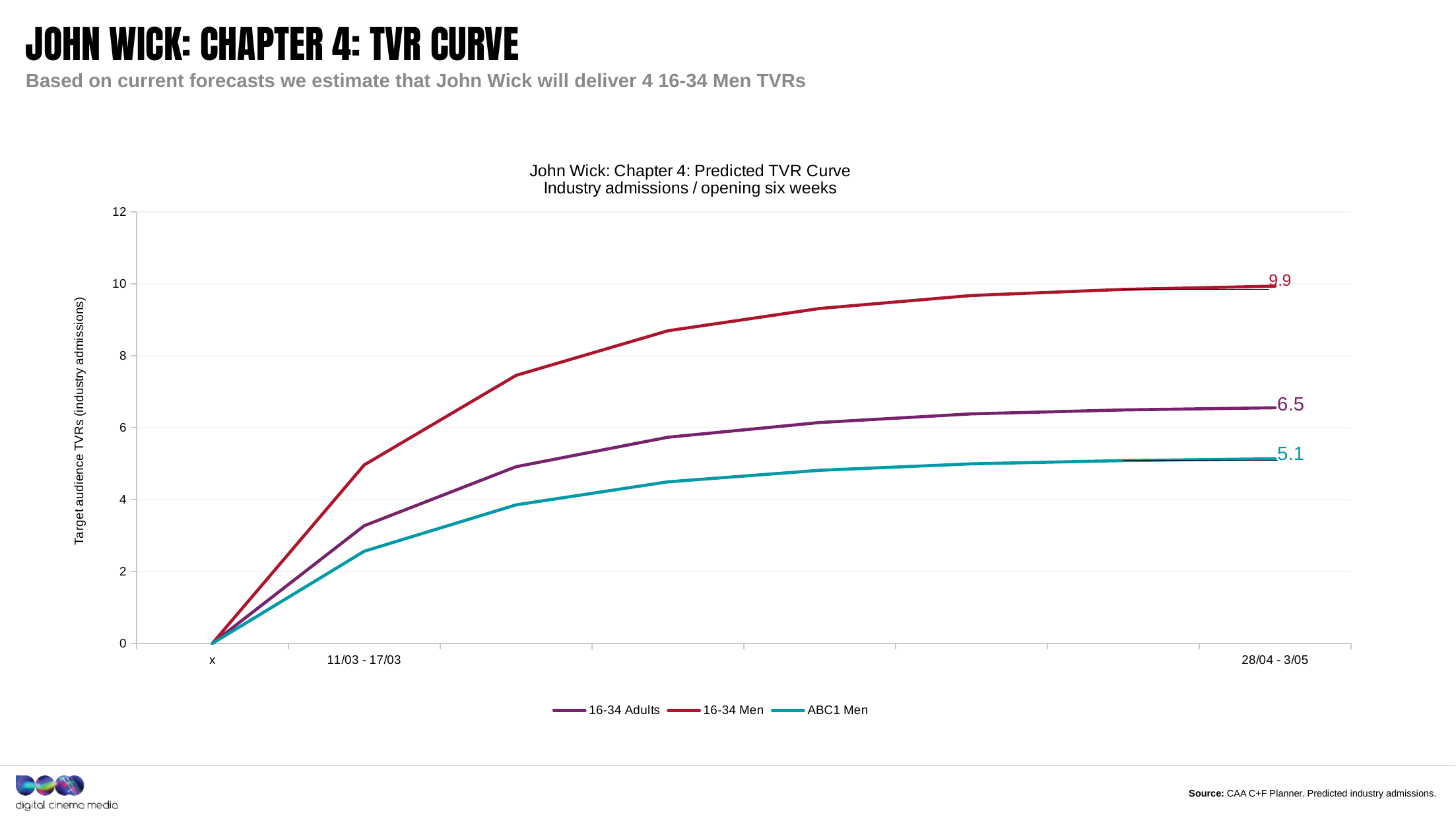

# John wick: chapter 4: TVR CURVE
Based on current forecasts we estimate that John Wick will deliver 4 16-34 Men TVRs

### Chart: John Wick: Chapter 4: Predicted TVR Curve
Industry admissions / opening six weeks

| Category | 16-34 Adults | 16-34 Men | ABC1 Men  |
|---|---|---|---|
| x | 0.0 | 0.0 | 0.0 |
| 11/03 - 17/03 | 3.27 | 4.96 | 2.56 |
|  | 4.91 | 7.45 | 3.85 |
|  | 5.73 | 8.69 | 4.49 |
|  | 6.14 | 9.31 | 4.81 |
|  | 6.38 | 9.67 | 4.99 |
|  | 6.49 | 9.84 | 5.08 |
| 28/04 - 3/05 | 6.55 | 9.93 | 5.13 |
Source: CAA C+F Planner. Predicted industry admissions.